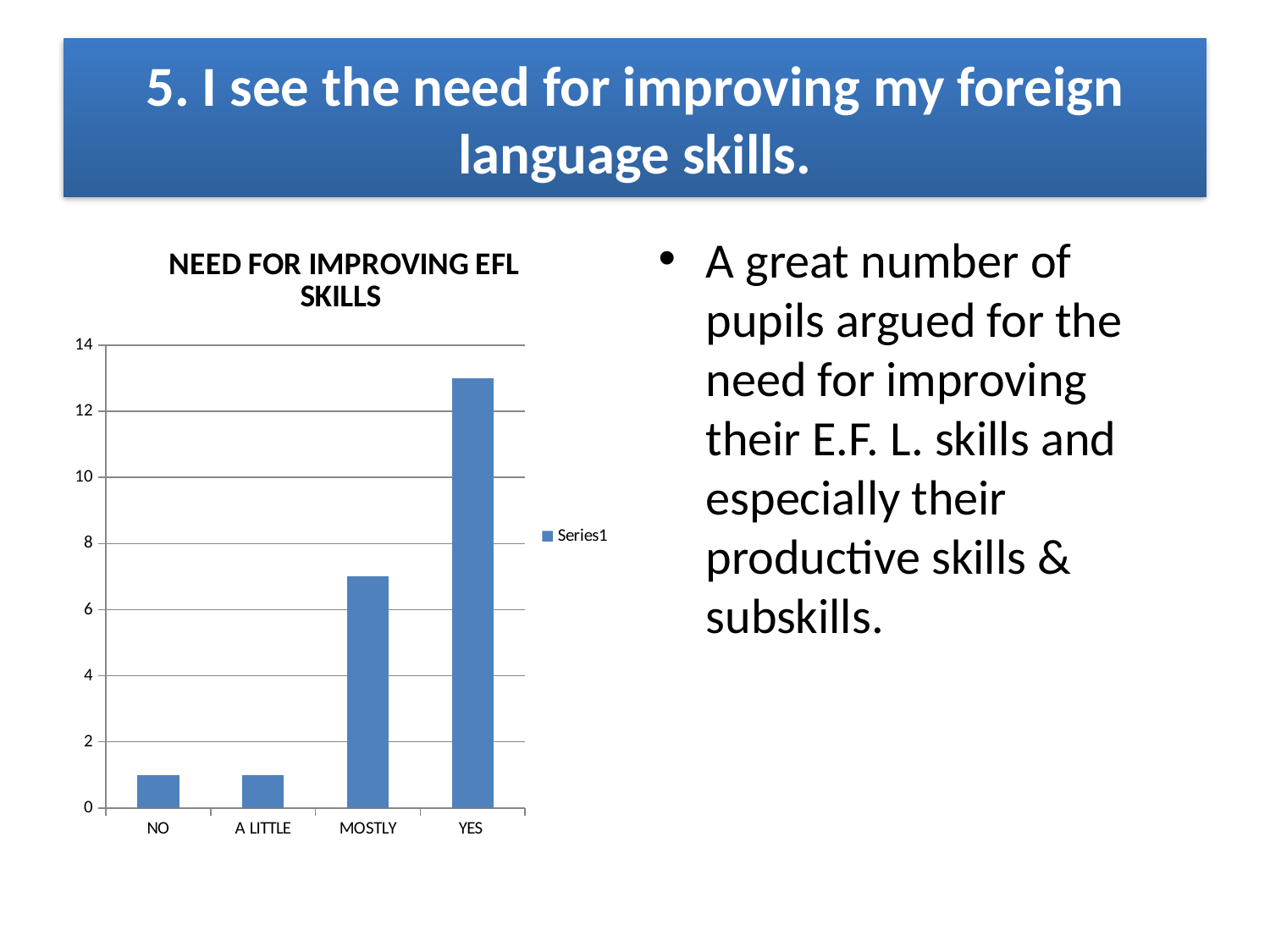

# 5. I see the need for improving my foreign language skills.

### Chart: NEED FOR IMPROVING EFL SKILLS

| Category |  |
|---|---|
| NO | 1.0 |
| A LITTLE | 1.0 |
| MOSTLY | 7.0 |
| YES  | 13.0 |
A great number of pupils argued for the need for improving their E.F. L. skills and especially their productive skills & subskills.